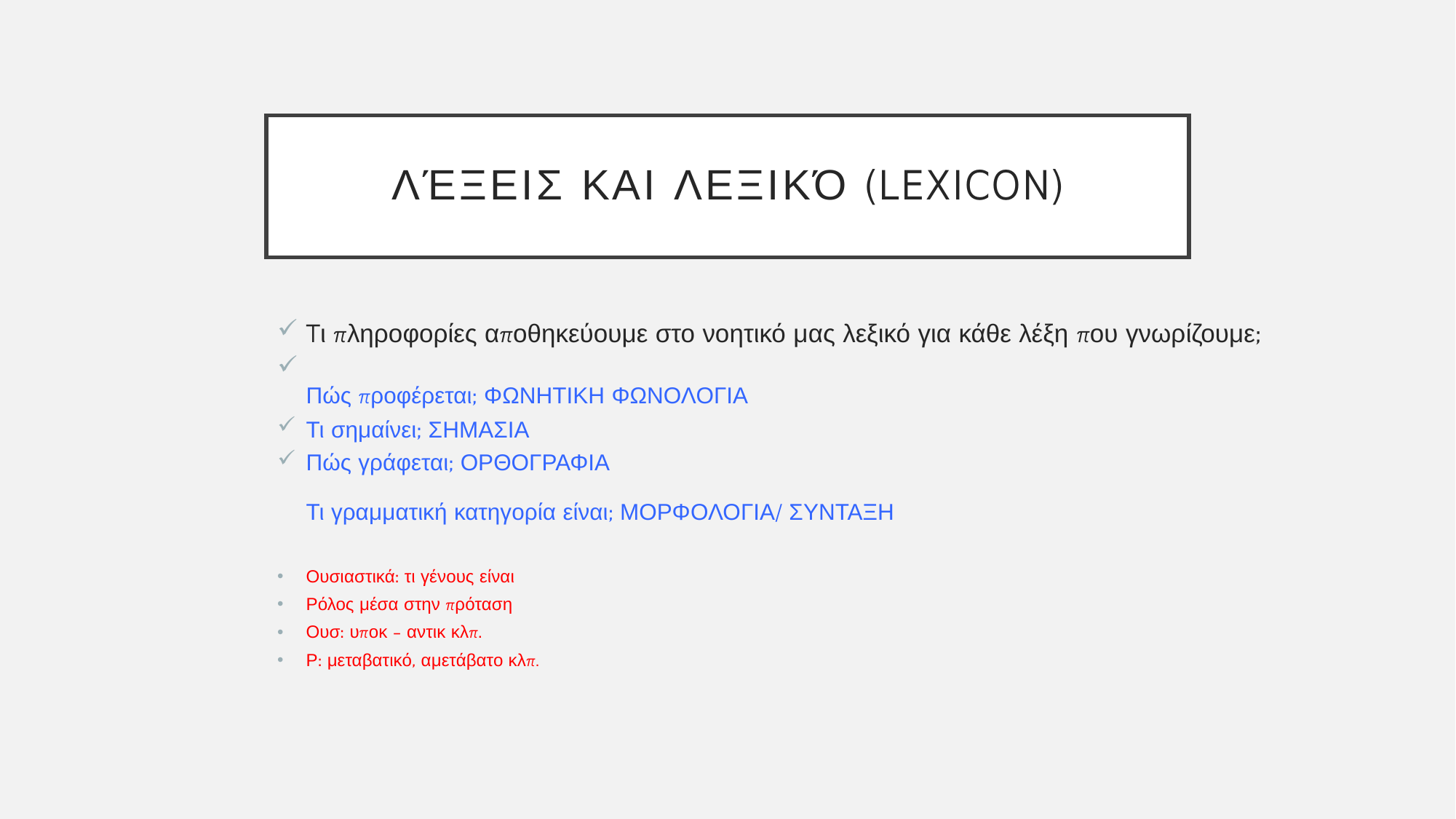

# Λέξεις και λεξικό (lexicon)
Tι πληροφορίες αποθηκεύουμε στο νοητικό μας λεξικό για κάθε λέξη που γνωρίζουμε;
Πώς προφέρεται; ΦΩΝΗΤΙΚΗ ΦΩΝΟΛΟΓΙΑ
Τι σημαίνει; ΣΗΜΑΣΙΑ
Πώς γράφεται; ΟΡΘΟΓΡΑΦΙΑ
Τι γραμματική κατηγορία είναι; ΜΟΡΦΟΛΟΓΙΑ/ ΣΥΝΤΑΞΗ

Ουσιαστικά: τι γένους είναι
Ρόλος μέσα στην πρόταση
Ουσ: υποκ – αντικ κλπ.
Ρ: μεταβατικό, αμετάβατο κλπ.